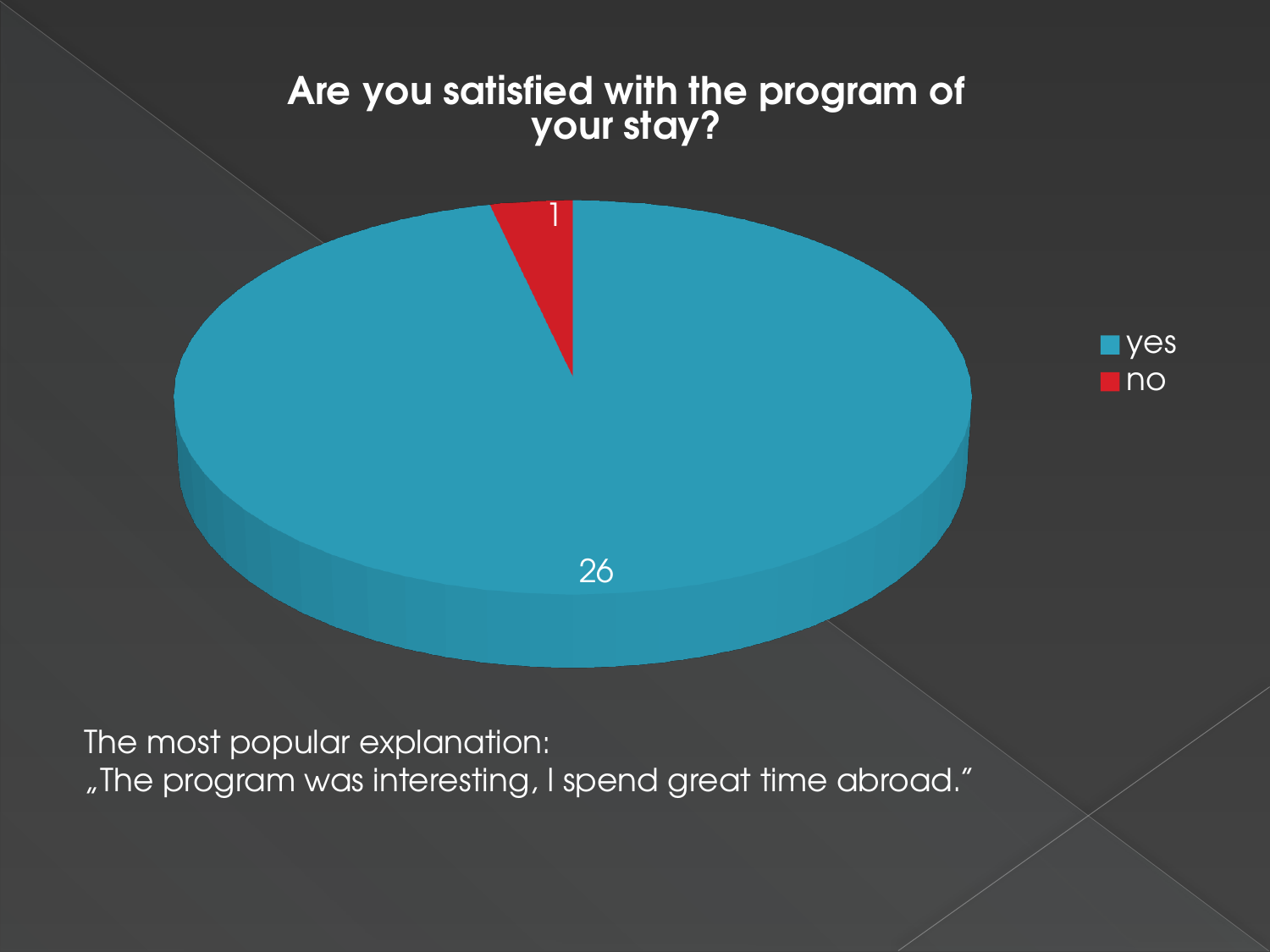

[unsupported chart]

The most popular explanation:
„The program was interesting, I spend great time abroad.”